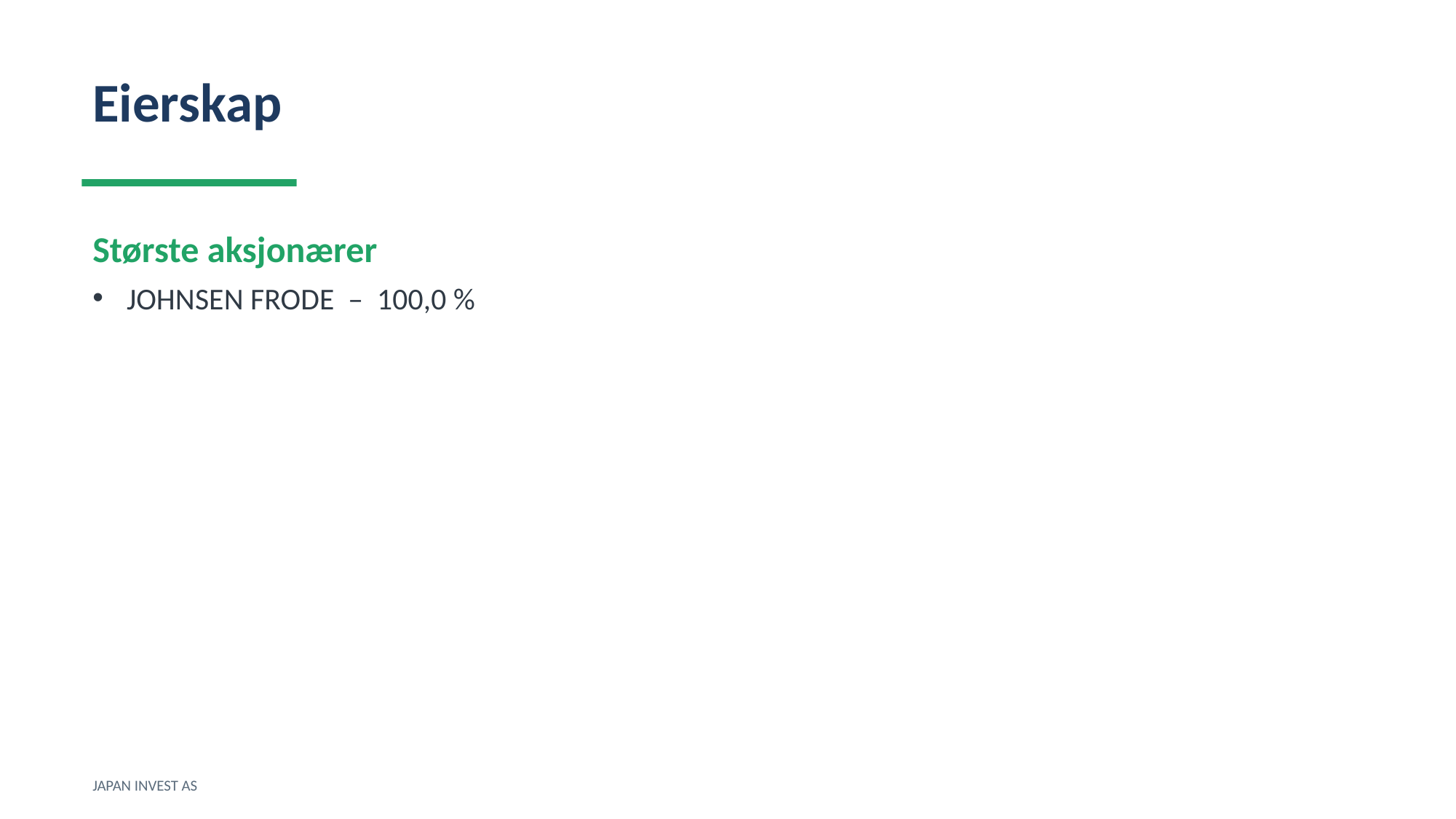

Eierskap

Største aksjonærer
JOHNSEN FRODE  –  100,0 %
JAPAN INVEST AS